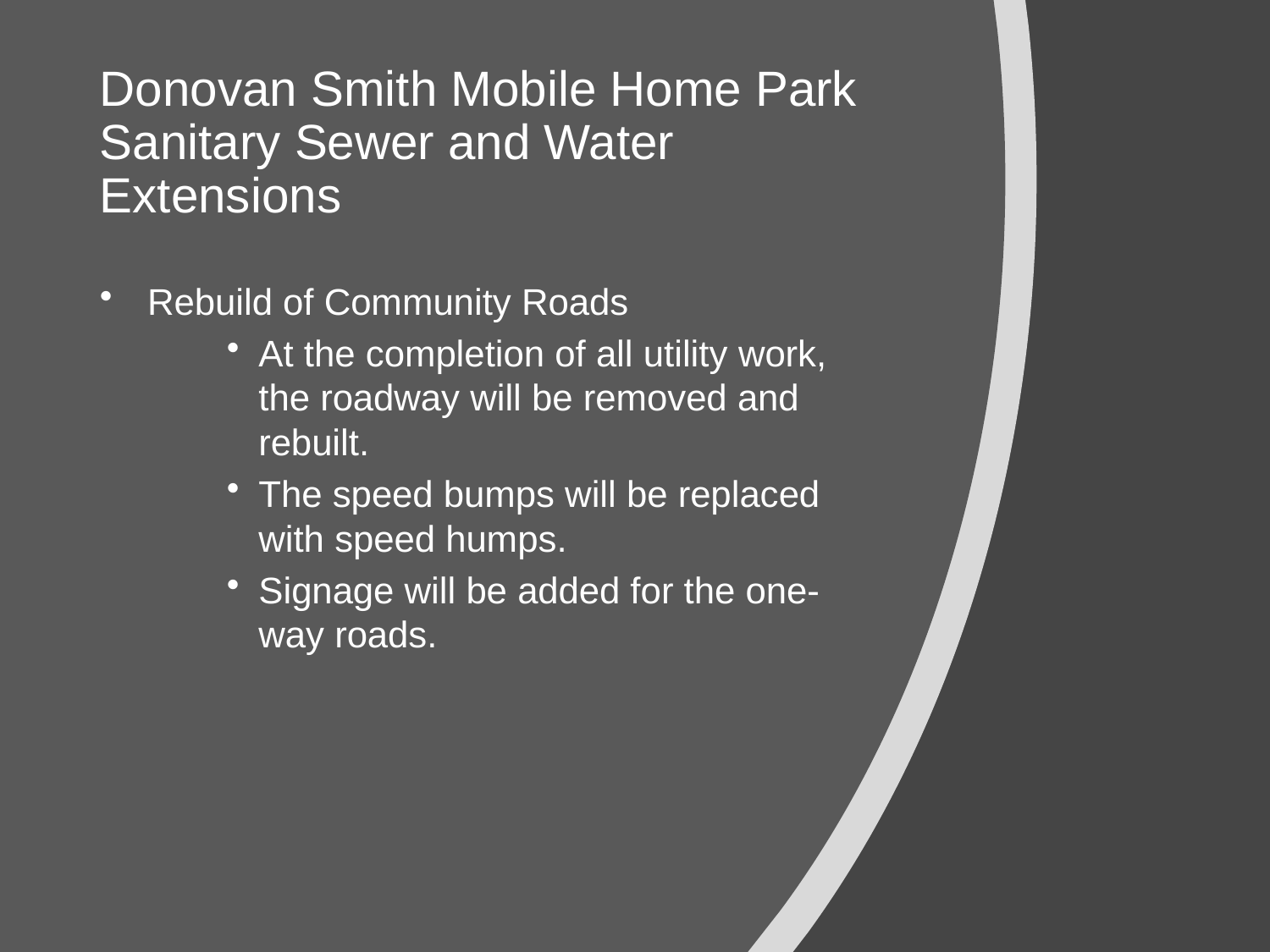

# Donovan Smith Mobile Home Park Sanitary Sewer and Water Extensions
Rebuild of Community Roads
At the completion of all utility work, the roadway will be removed and rebuilt.
The speed bumps will be replaced with speed humps.
Signage will be added for the one-way roads.